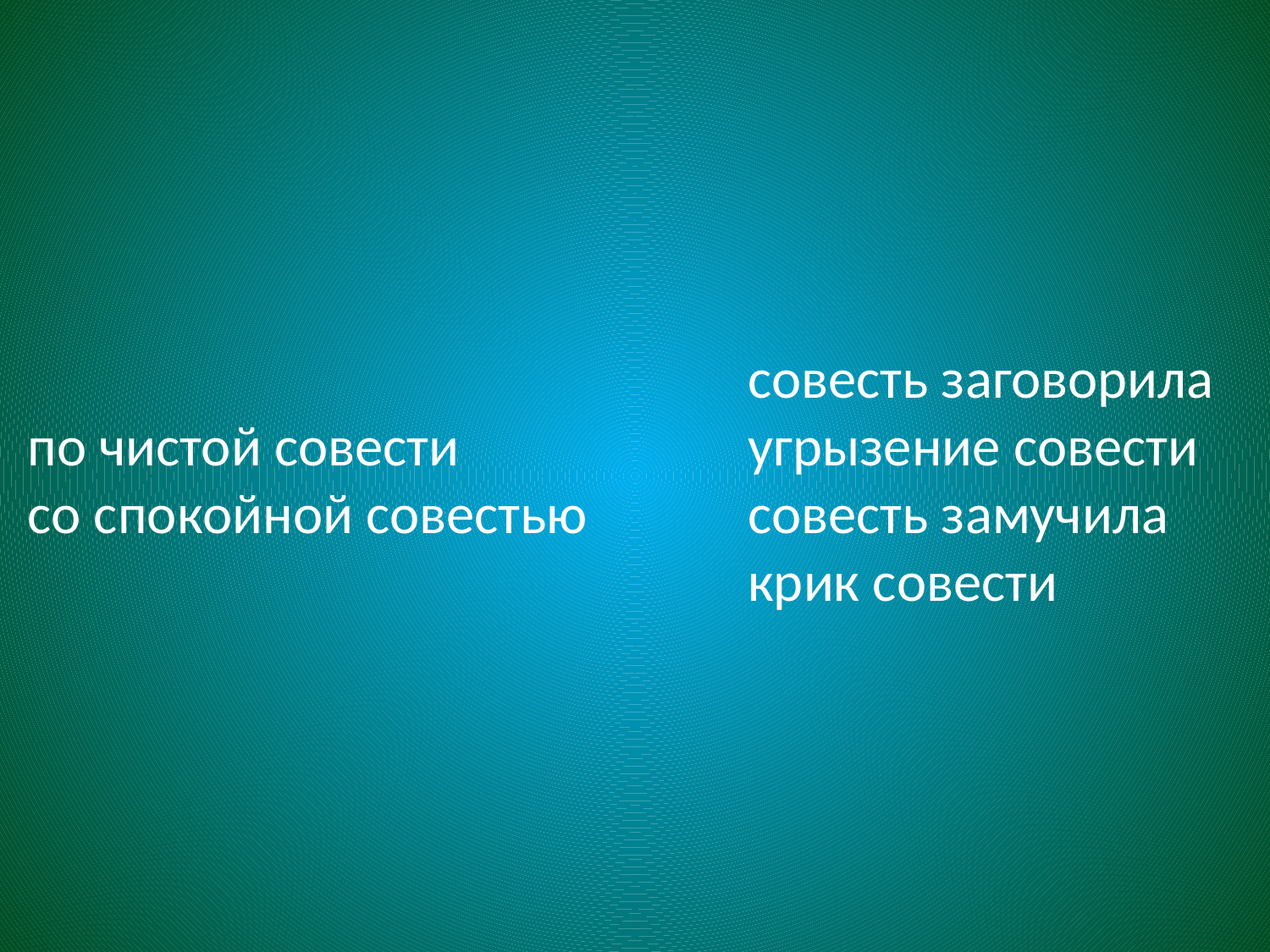

по чистой совести
со спокойной совестью
совесть заговорила
угрызение совести
совесть замучила
крик совести